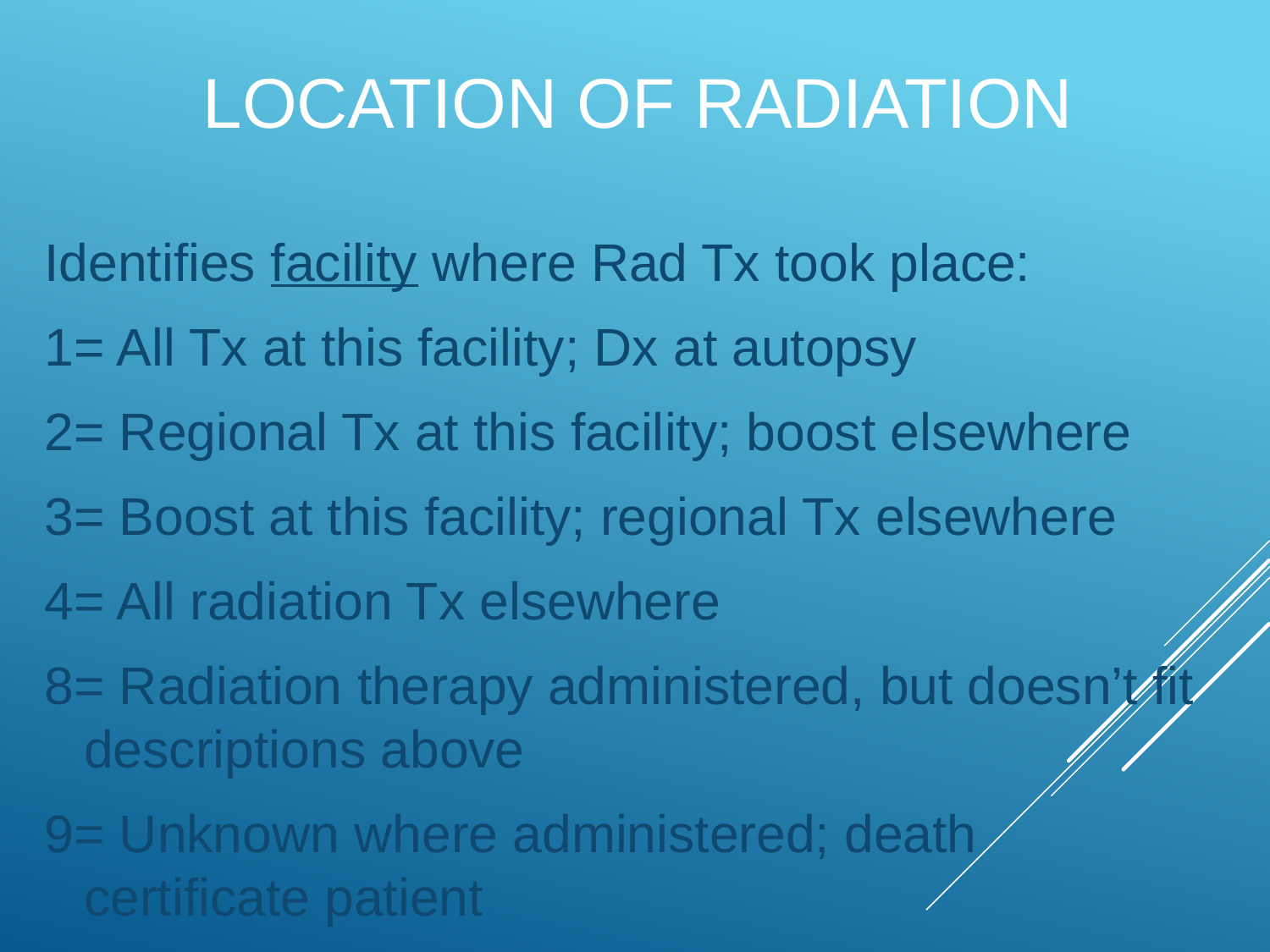

# Location of Radiation
Identifies facility where Rad Tx took place:
1= All Tx at this facility; Dx at autopsy
2= Regional Tx at this facility; boost elsewhere
3= Boost at this facility; regional Tx elsewhere
4= All radiation Tx elsewhere
8= Radiation therapy administered, but doesn’t fit descriptions above
9= Unknown where administered; death      certificate patient